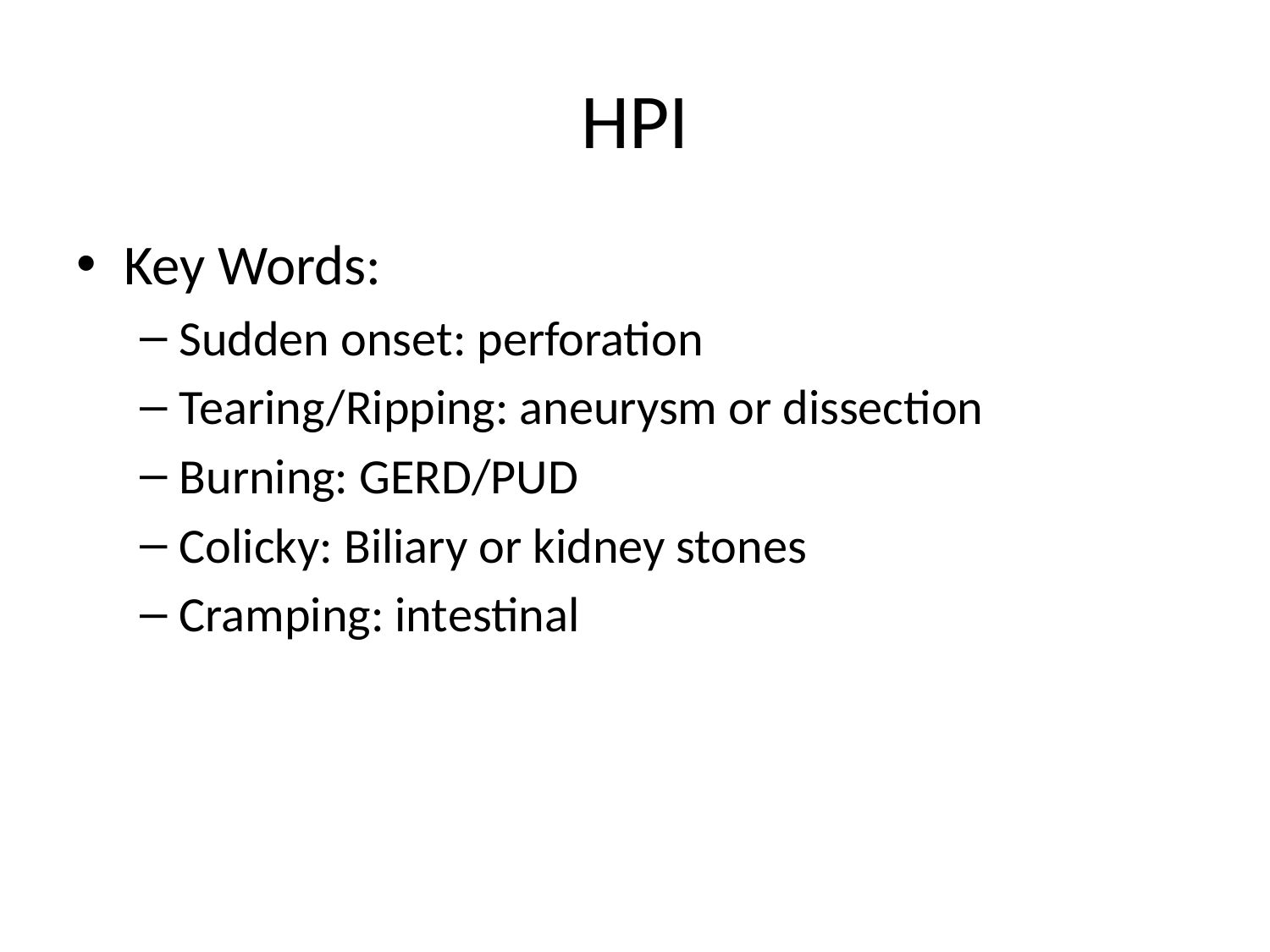

# HPI
Key Words:
Sudden onset: perforation
Tearing/Ripping: aneurysm or dissection
Burning: GERD/PUD
Colicky: Biliary or kidney stones
Cramping: intestinal